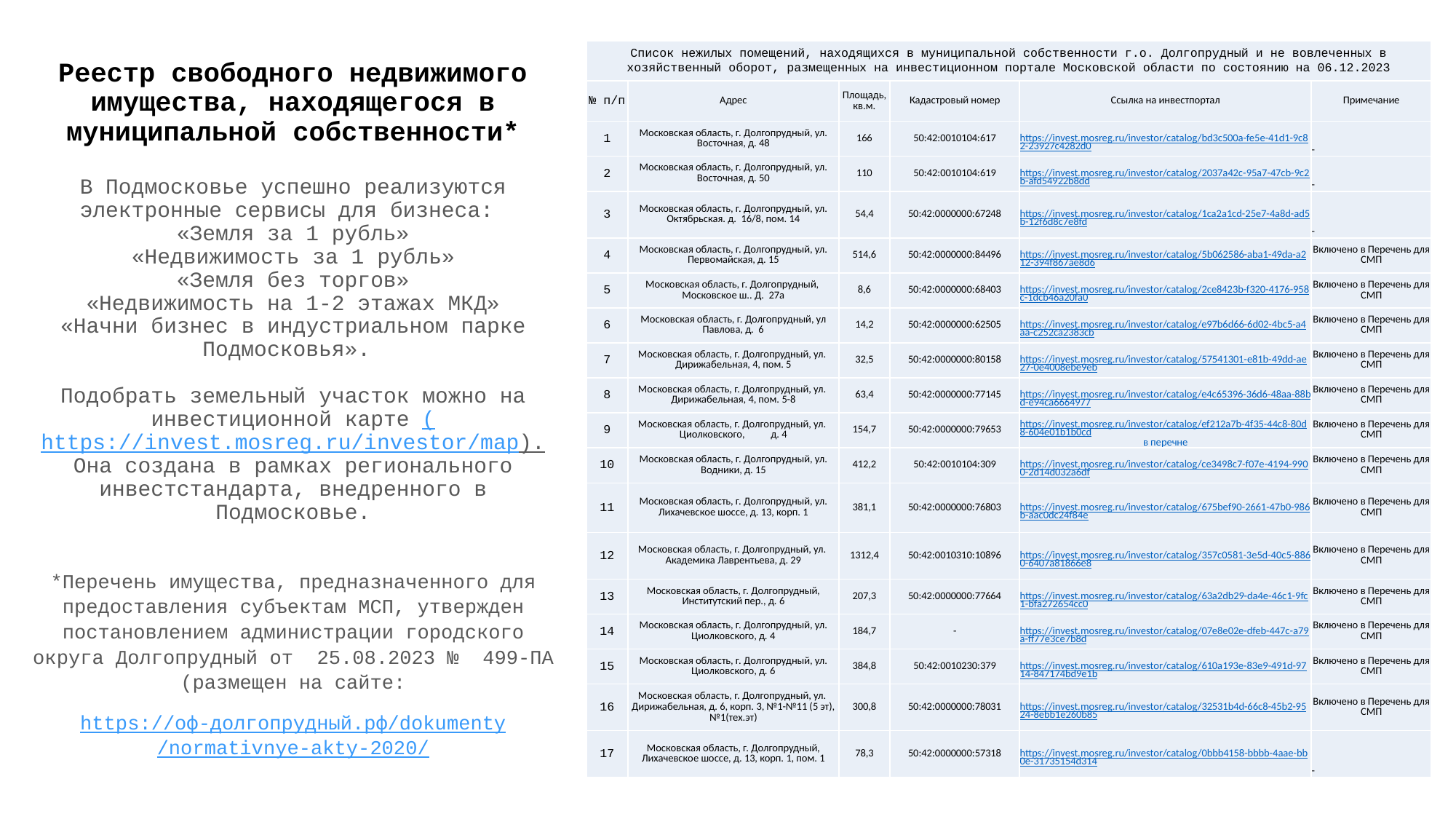

# Реестр свободного недвижимого имущества, находящегося в муниципальной собственности* В Подмосковье успешно реализуются электронные сервисы для бизнеса: «Земля за 1 рубль» «Недвижимость за 1 рубль» «Земля без торгов» «Недвижимость на 1-2 этажах МКД» «Начни бизнес в индустриальном парке Подмосковья». Подобрать земельный участок можно на инвестиционной карте (https://invest.mosreg.ru/investor/map). Она создана в рамках регионального инвестстандарта, внедренного в Подмосковье.
| Список нежилых помещений, находящихся в муниципальной собственности г.о. Долгопрудный и не вовлеченных в хозяйственный оборот, размещенных на инвестиционном портале Московской области по состоянию на 06.12.2023 |  |  |  |  |  |
| --- | --- | --- | --- | --- | --- |
| № п/п | Адрес | Площадь, кв.м. | Кадастровый номер | Ссылка на инвестпортал | Примечание |
| 1 | Московская область, г. Долгопрудный, ул. Восточная, д. 48 | 166 | 50:42:0010104:617 | https://invest.mosreg.ru/investor/catalog/bd3c500a-fe5e-41d1-9c82-23927c4282d0 | - |
| 2 | Московская область, г. Долгопрудный, ул. Восточная, д. 50 | 110 | 50:42:0010104:619 | https://invest.mosreg.ru/investor/catalog/2037a42c-95a7-47cb-9c2b-afd54922b8dd | - |
| 3 | Московская область, г. Долгопрудный, ул. Октябрьская. д. 16/8, пом. 14 | 54,4 | 50:42:0000000:67248 | https://invest.mosreg.ru/investor/catalog/1ca2a1cd-25e7-4a8d-ad5b-12f6d8c7e8fd | - |
| 4 | Московская область, г. Долгопрудный, ул. Первомайская, д. 15 | 514,6 | 50:42:0000000:84496 | https://invest.mosreg.ru/investor/catalog/5b062586-aba1-49da-a212-394f867ae8d6 | Включено в Перечень для СМП |
| 5 | Московская область, г. Долгопрудный, Московское ш.. Д. 27а | 8,6 | 50:42:0000000:68403 | https://invest.mosreg.ru/investor/catalog/2ce8423b-f320-4176-958c-1dcb46a20fa0 | Включено в Перечень для СМП |
| 6 | Московская область, г. Долгопрудный, ул Павлова, д. 6 | 14,2 | 50:42:0000000:62505 | https://invest.mosreg.ru/investor/catalog/e97b6d66-6d02-4bc5-a4aa-c252ca2383cb | Включено в Перечень для СМП |
| 7 | Московская область, г. Долгопрудный, ул. Дирижабельная, 4, пом. 5 | 32,5 | 50:42:0000000:80158 | https://invest.mosreg.ru/investor/catalog/57541301-e81b-49dd-ae27-0e4008ebe9eb | Включено в Перечень для СМП |
| 8 | Московская область, г. Долгопрудный, ул. Дирижабельная, 4, пом. 5-8 | 63,4 | 50:42:0000000:77145 | https://invest.mosreg.ru/investor/catalog/e4c65396-36d6-48aa-88bd-e94ca6664977 | Включено в Перечень для СМП |
| 9 | Московская область, г. Долгопрудный, ул. Циолковского, д. 4 | 154,7 | 50:42:0000000:79653 | https://invest.mosreg.ru/investor/catalog/ef212a7b-4f35-44c8-80d8-604e01b1b0cdв перечне | Включено в Перечень для СМП |
| 10 | Московская область, г. Долгопрудный, ул. Водники, д. 15 | 412,2 | 50:42:0010104:309 | https://invest.mosreg.ru/investor/catalog/ce3498c7-f07e-4194-9900-2d14d032a6df | Включено в Перечень для СМП |
| 11 | Московская область, г. Долгопрудный, ул. Лихачевское шоссе, д. 13, корп. 1 | 381,1 | 50:42:0000000:76803 | https://invest.mosreg.ru/investor/catalog/675bef90-2661-47b0-986b-aac0dc24f84e | Включено в Перечень для СМП |
| 12 | Московская область, г. Долгопрудный, ул. Академика Лаврентьева, д. 29 | 1312,4 | 50:42:0010310:10896 | https://invest.mosreg.ru/investor/catalog/357c0581-3e5d-40c5-8860-6407a81866e8 | Включено в Перечень для СМП |
| 13 | Московская область, г. Долгопрудный, Институтский пер., д. 6 | 207,3 | 50:42:0000000:77664 | https://invest.mosreg.ru/investor/catalog/63a2db29-da4e-46c1-9fc1-bfa272654cc0 | Включено в Перечень для СМП |
| 14 | Московская область, г. Долгопрудный, ул. Циолковского, д. 4 | 184,7 | - | https://invest.mosreg.ru/investor/catalog/07e8e02e-dfeb-447c-a79a-ff77e3ce7b8d | Включено в Перечень для СМП |
| 15 | Московская область, г. Долгопрудный, ул. Циолковского, д. 6 | 384,8 | 50:42:0010230:379 | https://invest.mosreg.ru/investor/catalog/610a193e-83e9-491d-9714-847174bd9e1b | Включено в Перечень для СМП |
| 16 | Московская область, г. Долгопрудный, ул. Дирижабельная, д. 6, корп. 3, №1-№11 (5 эт), №1(тех.эт) | 300,8 | 50:42:0000000:78031 | https://invest.mosreg.ru/investor/catalog/32531b4d-66c8-45b2-9524-8ebb1e260b85 | Включено в Перечень для СМП |
| 17 | Московская область, г. Долгопрудный, Лихачевское шоссе, д. 13, корп. 1, пом. 1 | 78,3 | 50:42:0000000:57318 | https://invest.mosreg.ru/investor/catalog/0bbb4158-bbbb-4aae-bb0e-31735154d314 | - |
*Перечень имущества, предназначенного для предоставления субъектам МСП, утвержден постановлением администрации городского округа Долгопрудный от  25.08.2023 №  499-ПА (размещен на сайте:
https://оф-долгопрудный.рф/dokumenty/normativnye-akty-2020/